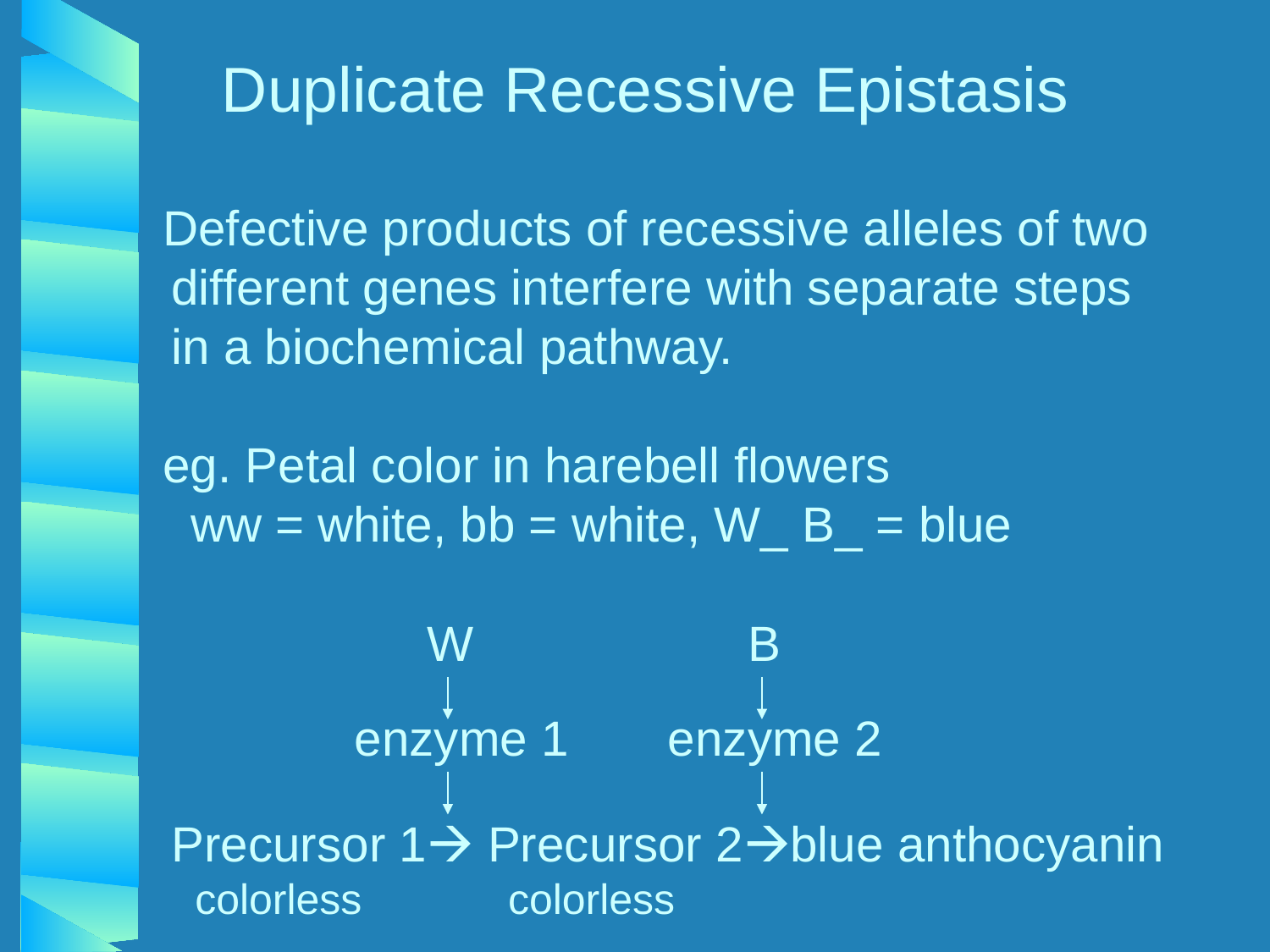

# Duplicate Recessive Epistasis
    Defective products of recessive alleles of two different genes interfere with separate steps
in a biochemical pathway.

    eg. Petal color in harebell flowers
      ww = white, bb = white, W_ B_ = blue
W
B
enzyme 1
enzyme 2
Precursor 1🡪 Precursor 2🡪blue anthocyanin
  colorless	       colorless